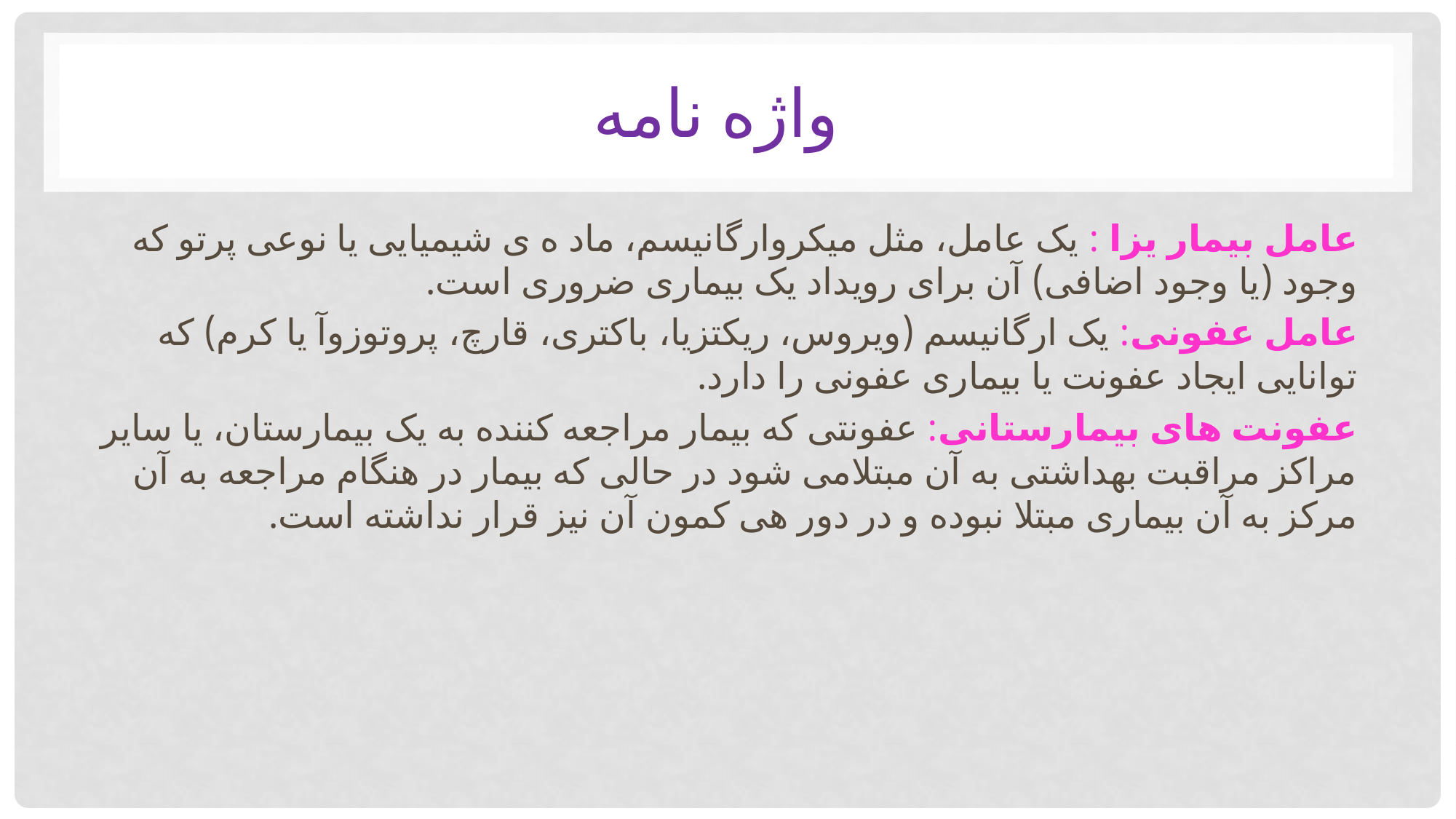

# واژه نامه
عامل بیمار یزا : یک عامل، مثل میکروارگانیسم، ماد ه ی شیمیایی یا نوعی پرتو که وجود (یا وجود اضافی) آن برای رویداد یک بیماری ضروری است.
عامل عفونی: یک ارگانیسم (ویروس، ریکتزیا، باکتری، قارچ، پروتوزوآ یا کرم) که توانایی ایجاد عفونت یا بیماری عفونی را دارد.
عفونت های بیمارستانی: عفونتی که بیمار مراجعه کننده به یک بیمارستان، یا سایر مراکز مراقبت بهداشتی به آن مبتلامی شود در حالی که بیمار در هنگام مراجعه به آن مرکز به آن بیماری مبتلا نبوده و در دور هی کمون آن نیز قرار نداشته است.